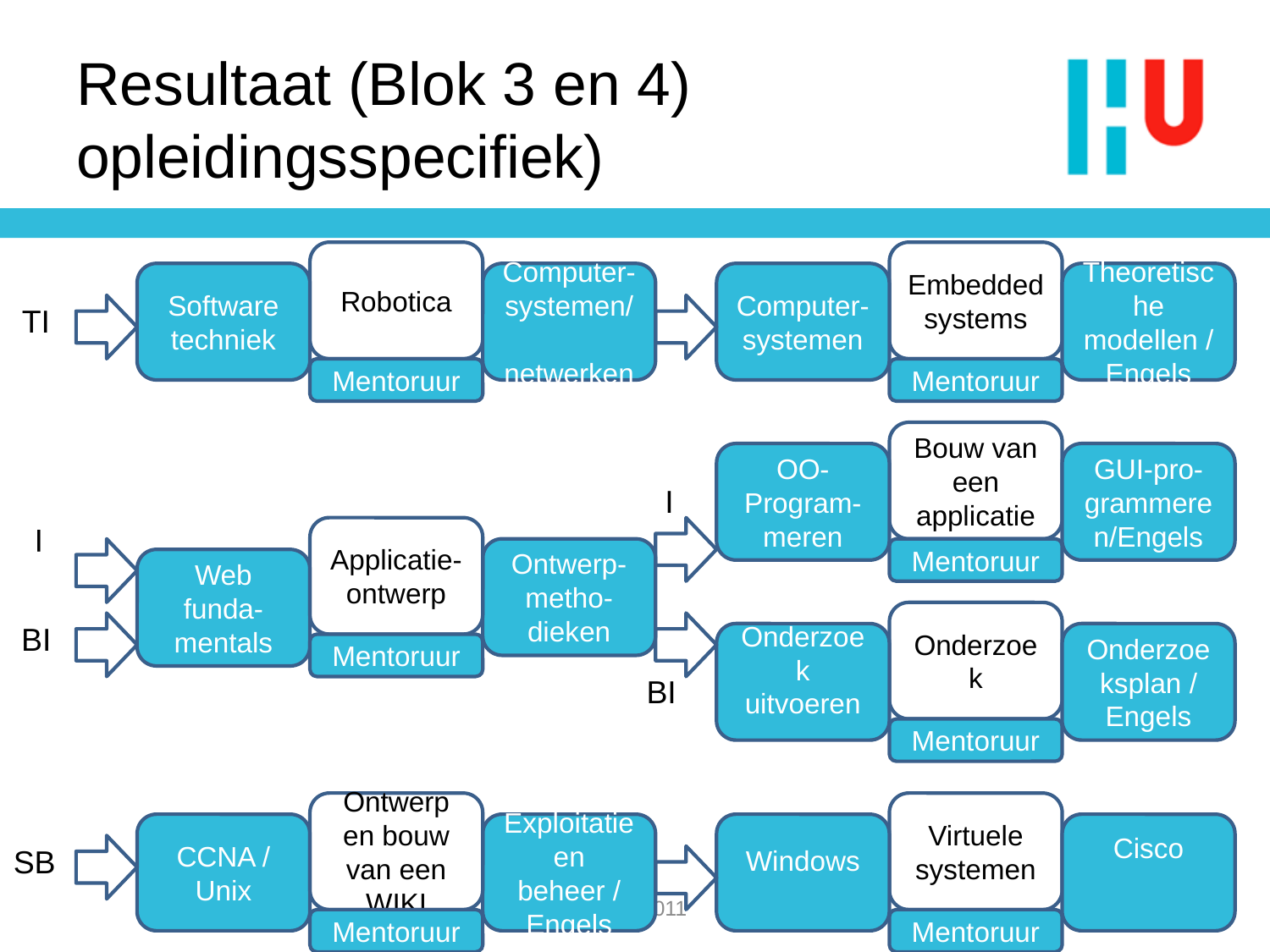

# Resultaat (Blok 3 en 4) opleidingsspecifiek)
Robotica
Embedded systems
Software techniek
Computer-systemen/  netwerken
Computer-systemen
Theoretische modellen / Engels
 TI

Mentoruur
Mentoruur
Bouw van een applicatie
OO-Program-meren
GUI-pro-grammeren/Engels
   I
Applicatie-ontwerp

Ontwerp-metho-dieken
Mentoruur
   I
Web funda-mentals
Onderzoek
 BI

Onderzoek uitvoeren

Onderzoeksplan / Engels
Mentoruur
 BI
Mentoruur
Ontwerp en bouw van een WIKI
Virtuele systemen
CCNA / Unix
Exploitatie en beheer / Engels
Windows

Cisco

SB

Mentoruur
Mentoruur
NIOC 2011
7